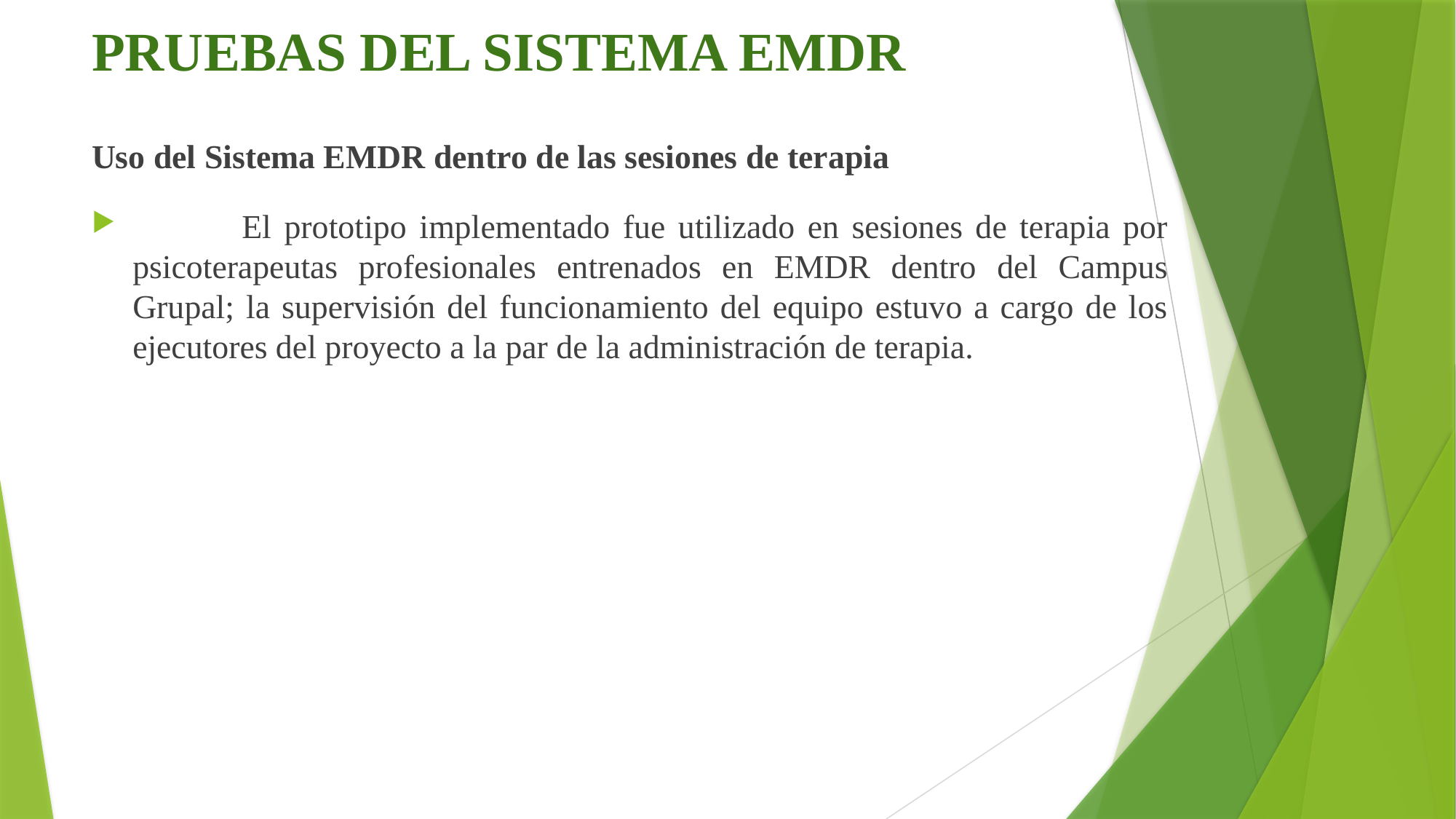

# PRUEBAS DEL SISTEMA EMDR
Uso del Sistema EMDR dentro de las sesiones de terapia
	El prototipo implementado fue utilizado en sesiones de terapia por psicoterapeutas profesionales entrenados en EMDR dentro del Campus Grupal; la supervisión del funcionamiento del equipo estuvo a cargo de los ejecutores del proyecto a la par de la administración de terapia.